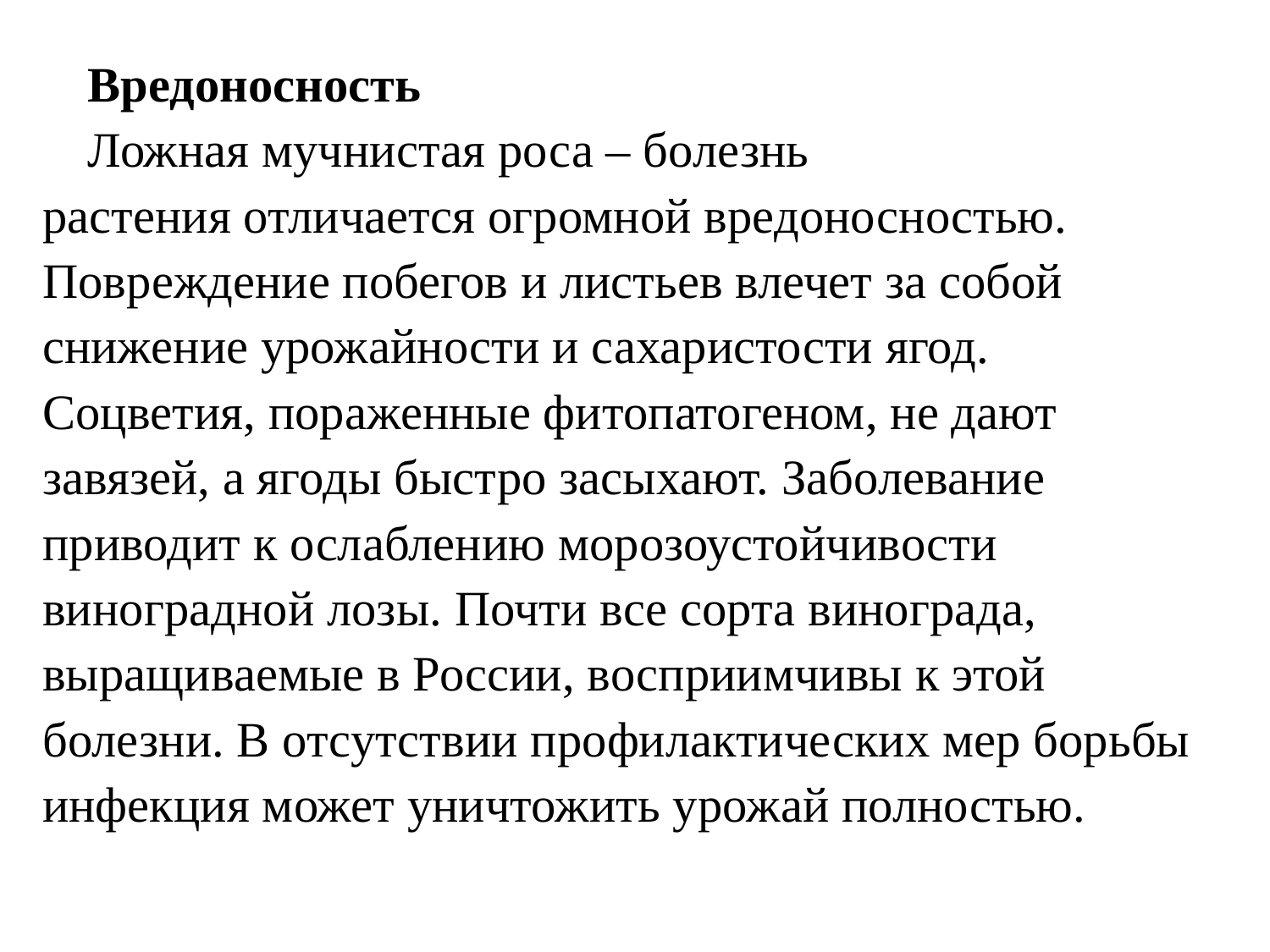

Вредоносность
Ложная мучнистая роса – болезнь растения отличается огромной вредоносностью. Повреждение побегов и листьев влечет за собой снижение урожайности и сахаристости ягод. Соцветия, пораженные фитопатогеном, не дают завязей, а ягоды быстро засыхают. Заболевание приводит к ослаблению морозоустойчивости виноградной лозы. Почти все сорта винограда, выращиваемые в России, восприимчивы к этой болезни. В отсутствии профилактических мер борьбы инфекция может уничтожить урожай полностью.